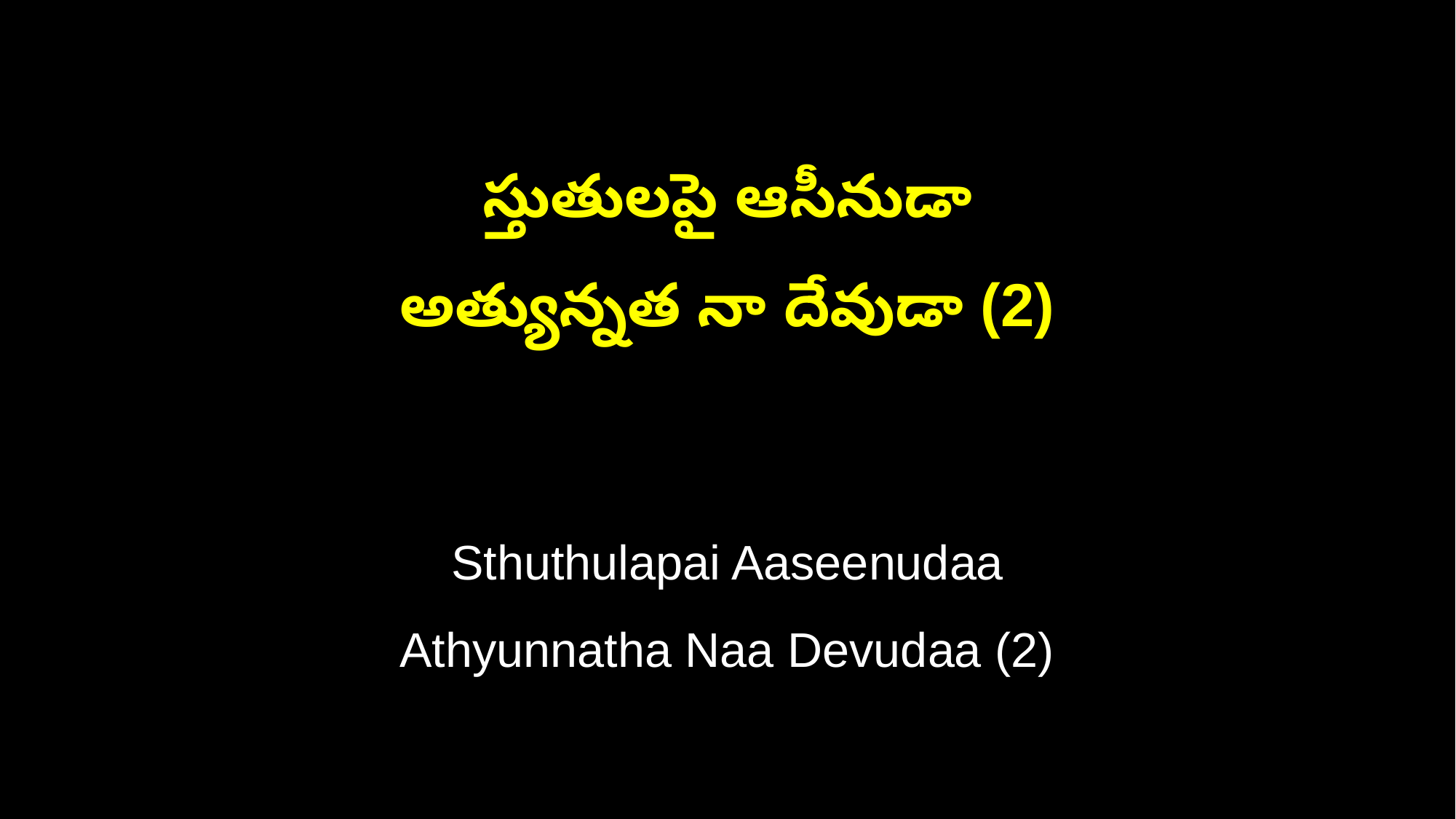

స్తుతులపై ఆసీనుడా
అత్యున్నత నా దేవుడా (2)
Sthuthulapai Aaseenudaa
Athyunnatha Naa Devudaa (2)